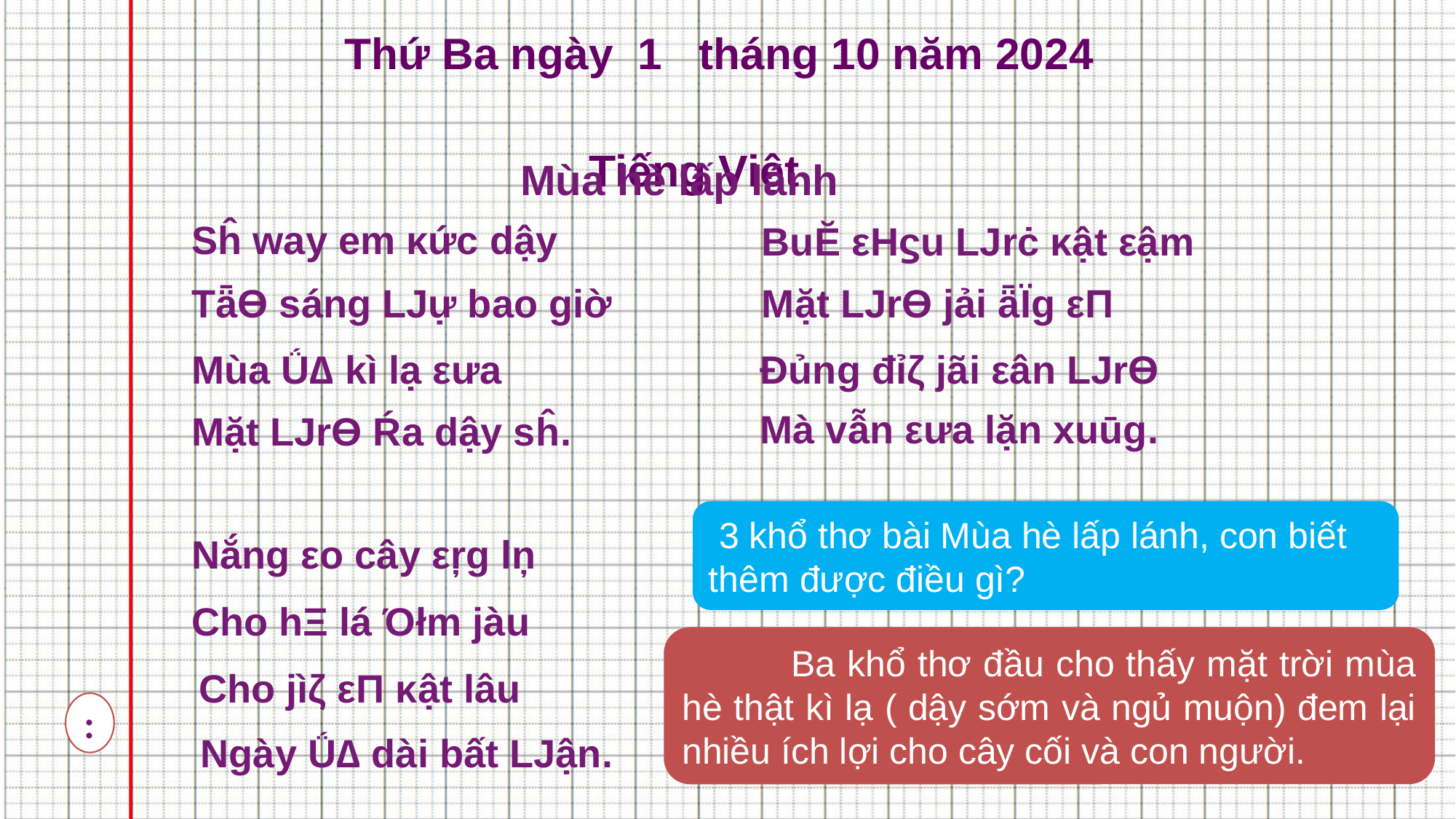

Thứ Ba ngày  1   tháng 10 năm 2024
                           Tiếng Việt
Mùa hè lấp lánh
Sĥ way em κức dậy
BuĔ εΗϛu Ǉrċ κật εậm
TǟƟ sáng Ǉự bao giờ
Mặt ǇrƟ jải ǟΪg εΠ
Đủng đỉζ jãi εân ǇrƟ
Mùa Ǘ∆ kì lạ εưa
Mà vẫn εưa lặn xuūg.
Mặt ǇrƟ Ŕa dậy sĥ.
 3 khổ thơ bài Mùa hè lấp lánh, con biết thêm được điều gì?
Nắng εo cây εŗg lņ
Cho hΞ lá Όłm jàu
	Ba khổ thơ đầu cho thấy mặt trời mùa hè thật kì lạ ( dậy sớm và ngủ muộn) đem lại nhiều ích lợi cho cây cối và con người.
Cho jìζ εΠ κật lâu
:
Ngày Ǘ∆ dài bất Ǉận.